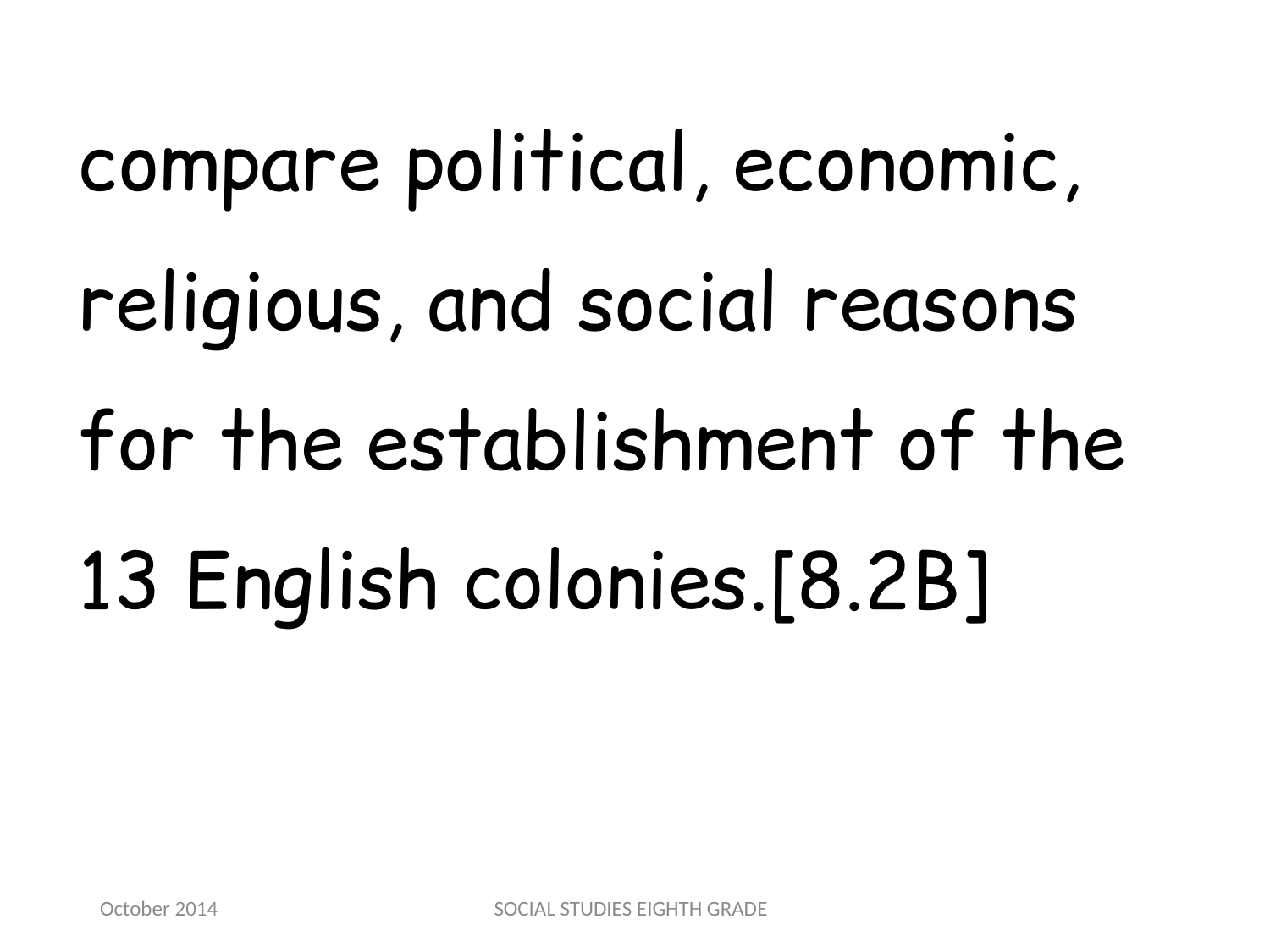

compare political, economic, religious, and social reasons for the establishment of the 13 English colonies.[8.2B]
October 2014
SOCIAL STUDIES EIGHTH GRADE